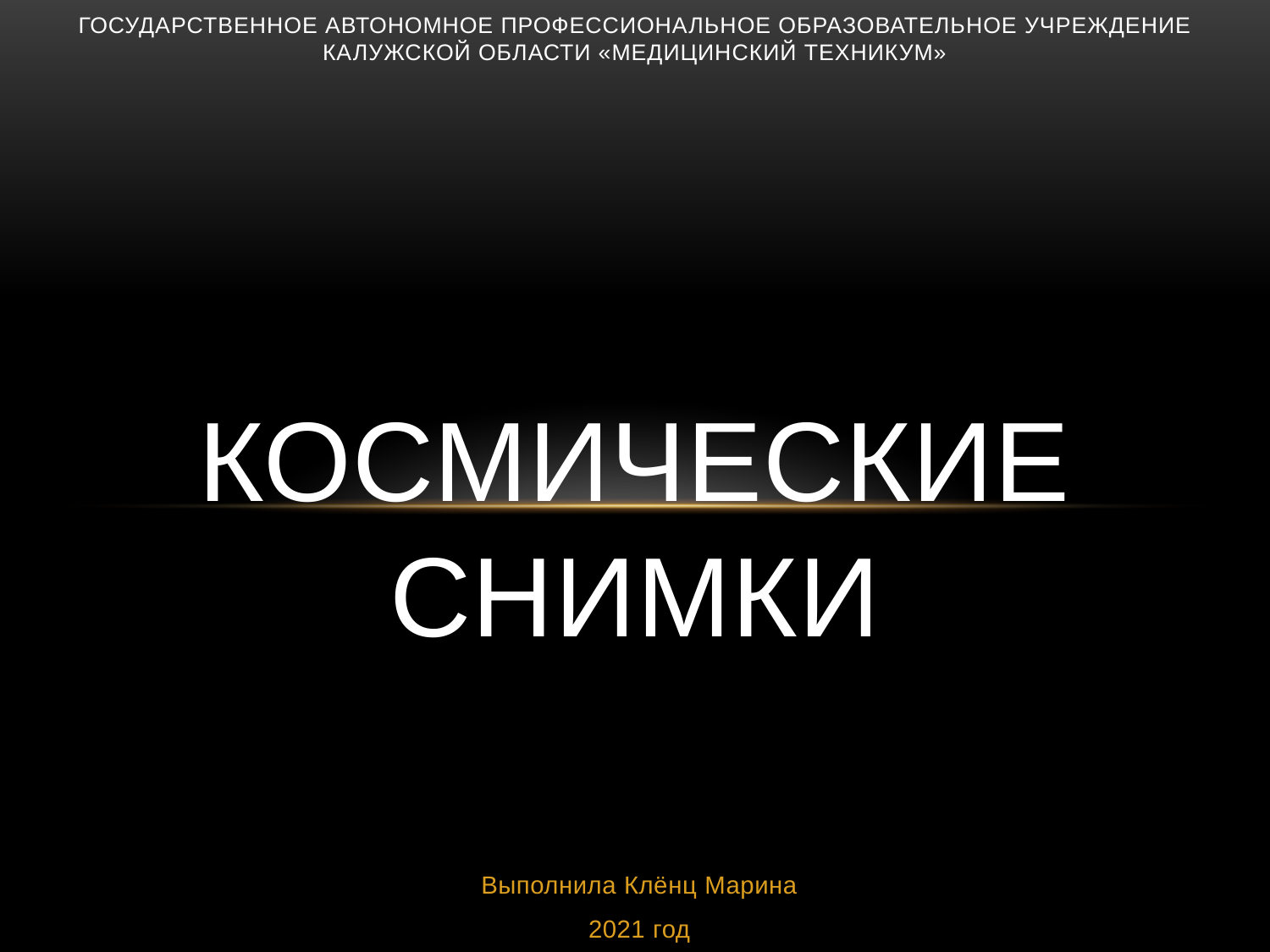

# Государственное автономное профессиональное образовательное учреждение Калужской области «Медицинский техникум» Космические снимки
Выполнила Клёнц Марина
2021 год